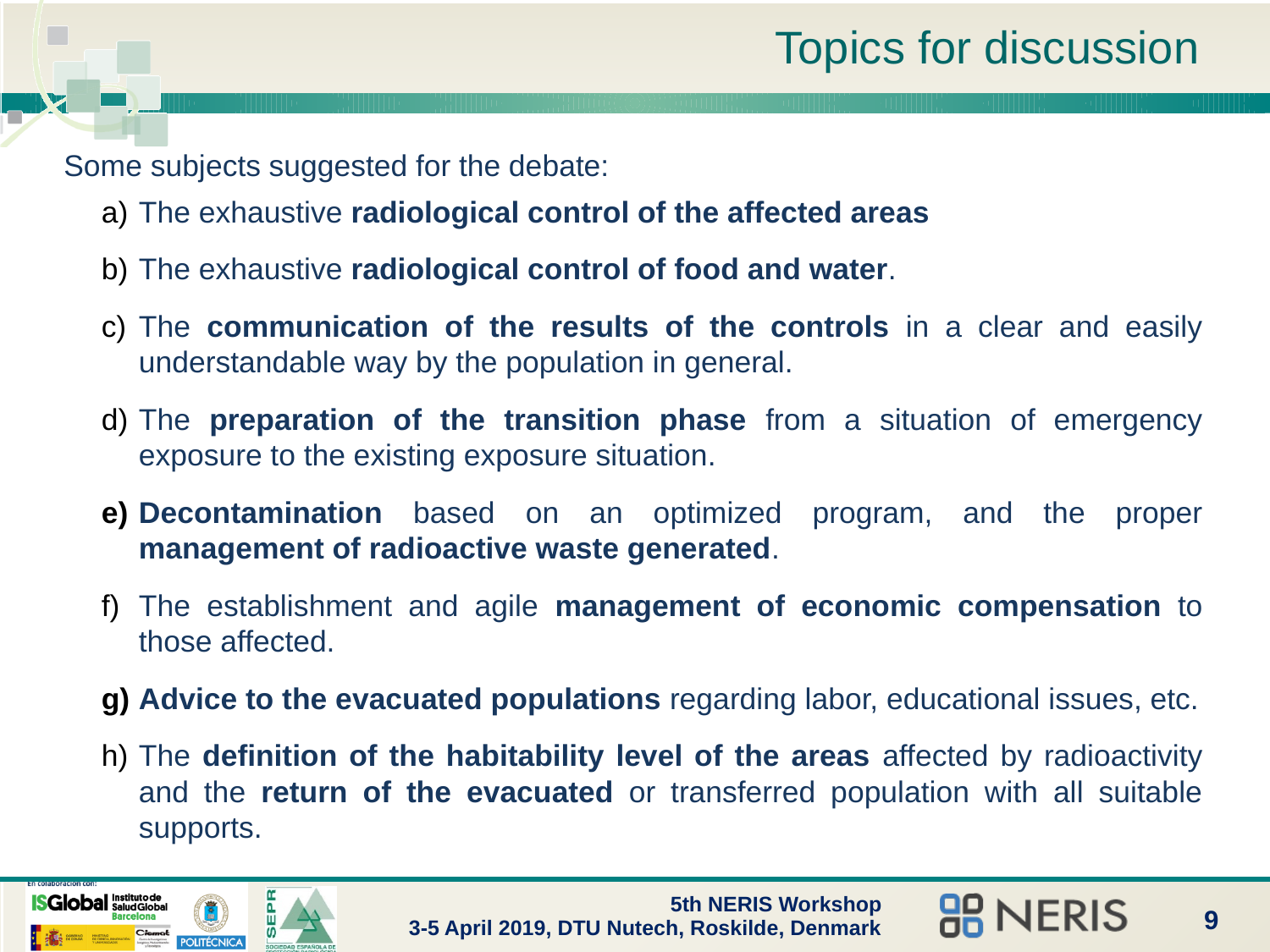

# Topics for discussion
Some subjects suggested for the debate:
The exhaustive radiological control of the affected areas
The exhaustive radiological control of food and water.
The communication of the results of the controls in a clear and easily understandable way by the population in general.
The preparation of the transition phase from a situation of emergency exposure to the existing exposure situation.
Decontamination based on an optimized program, and the proper management of radioactive waste generated.
The establishment and agile management of economic compensation to those affected.
Advice to the evacuated populations regarding labor, educational issues, etc.
The definition of the habitability level of the areas affected by radioactivity and the return of the evacuated or transferred population with all suitable supports.